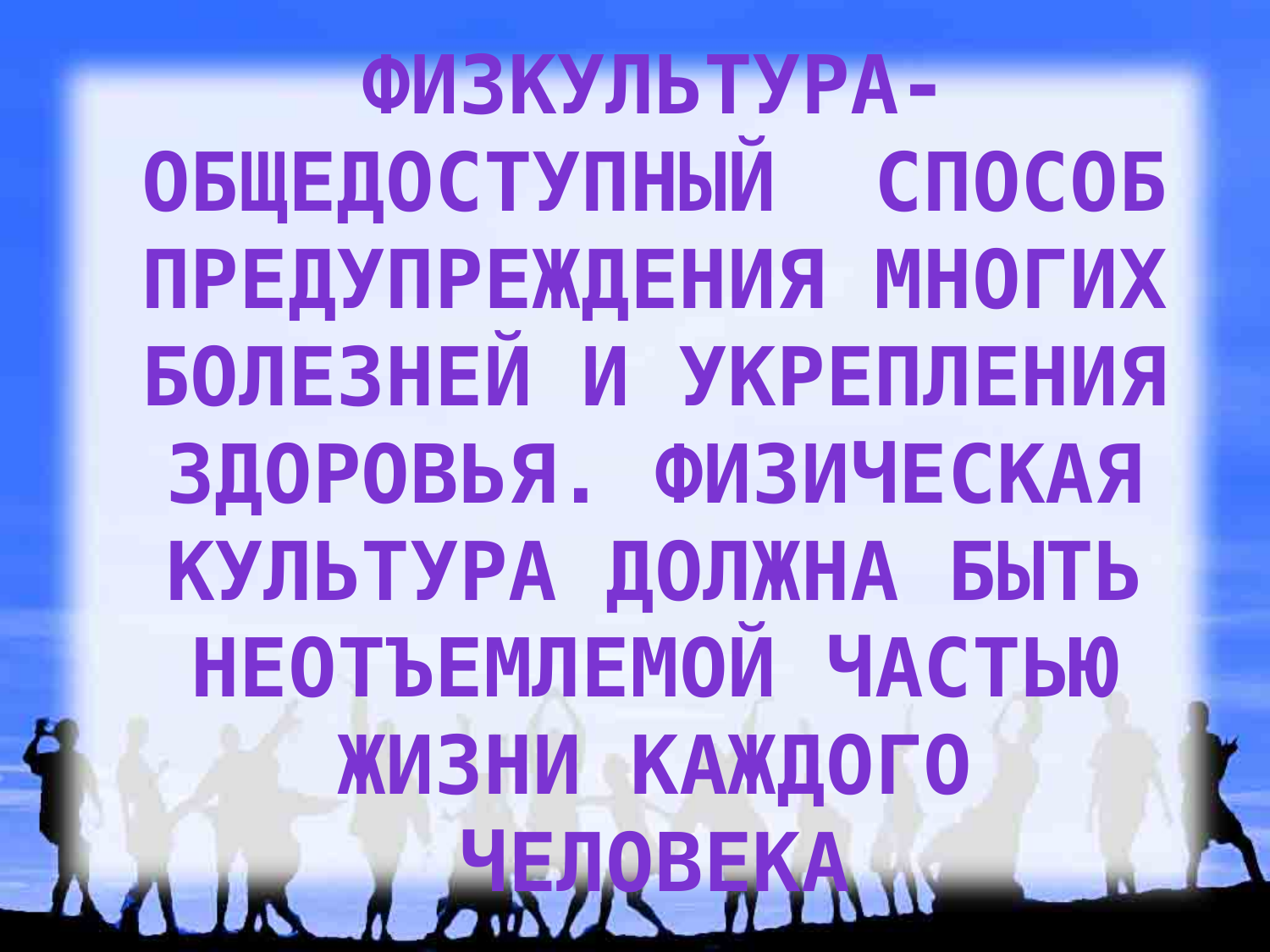

Физкультура-общедоступный  способ предупреждения многих болезней и укрепления здоровья. Физическая культура должна быть неотъемлемой частью жизни каждого человека